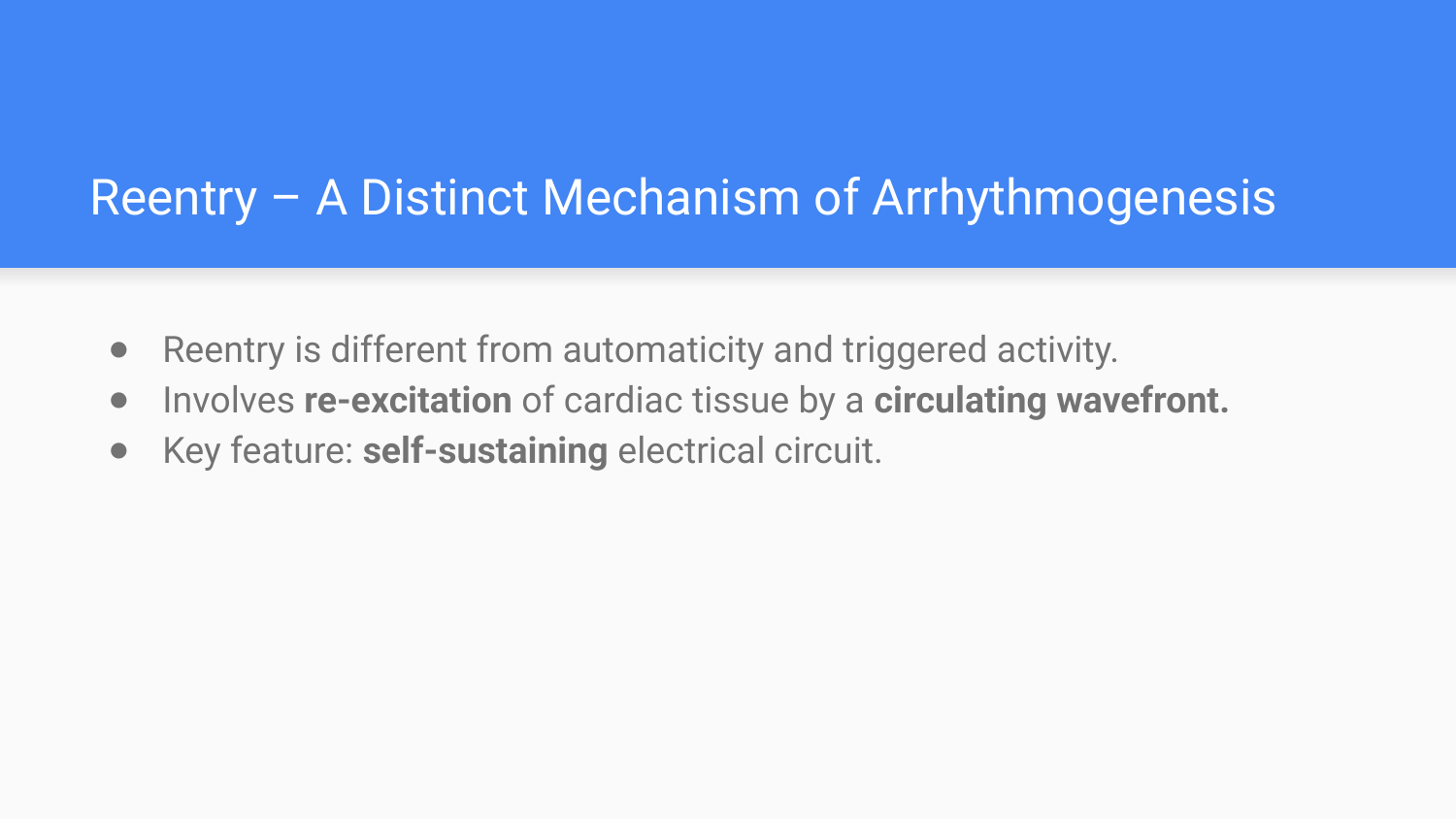

# Reentry – A Distinct Mechanism of Arrhythmogenesis
Reentry is different from automaticity and triggered activity.
Involves re-excitation of cardiac tissue by a circulating wavefront.
Key feature: self-sustaining electrical circuit.